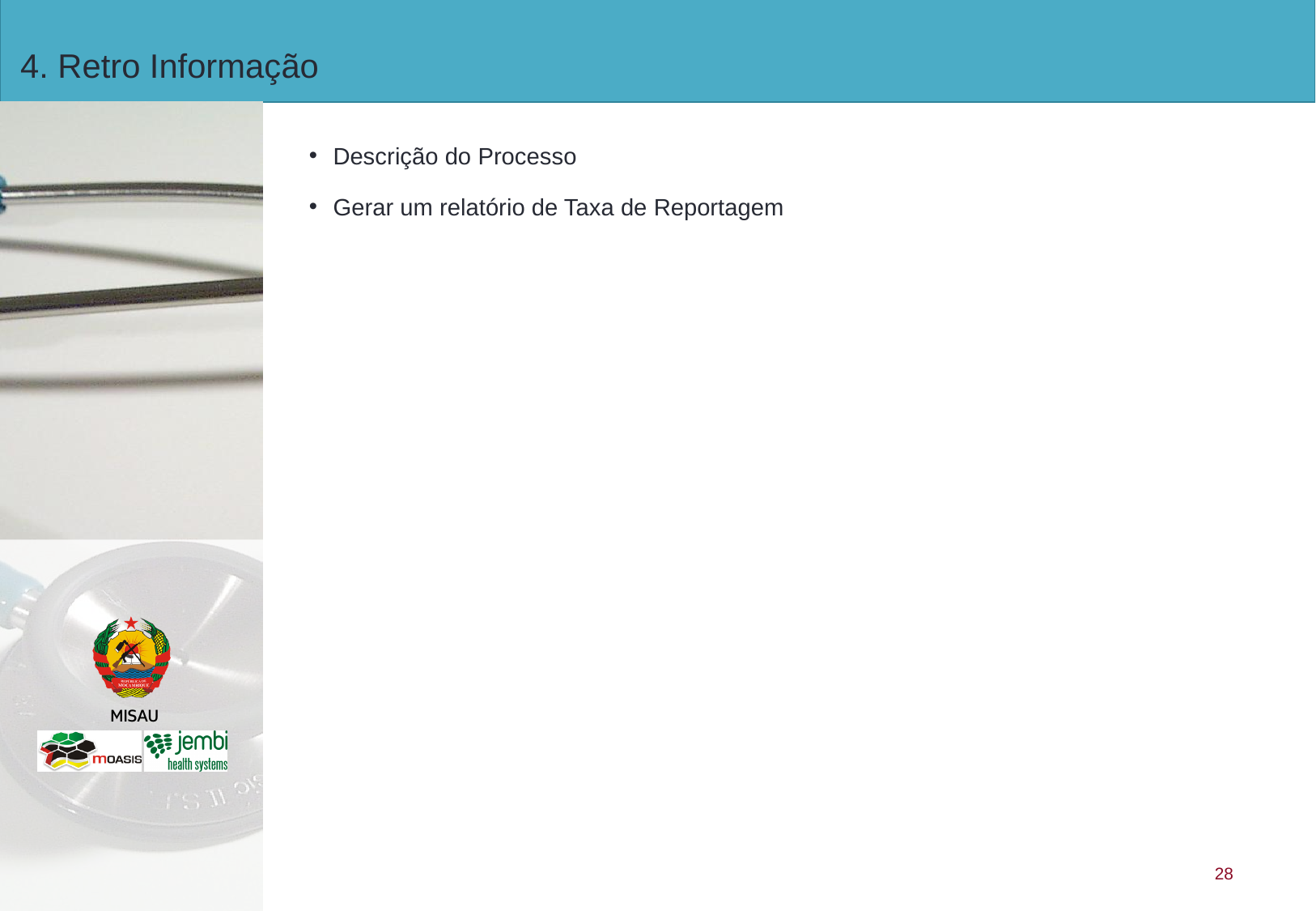

# 4. Retro Informação
Descrição do Processo
Gerar um relatório de Taxa de Reportagem